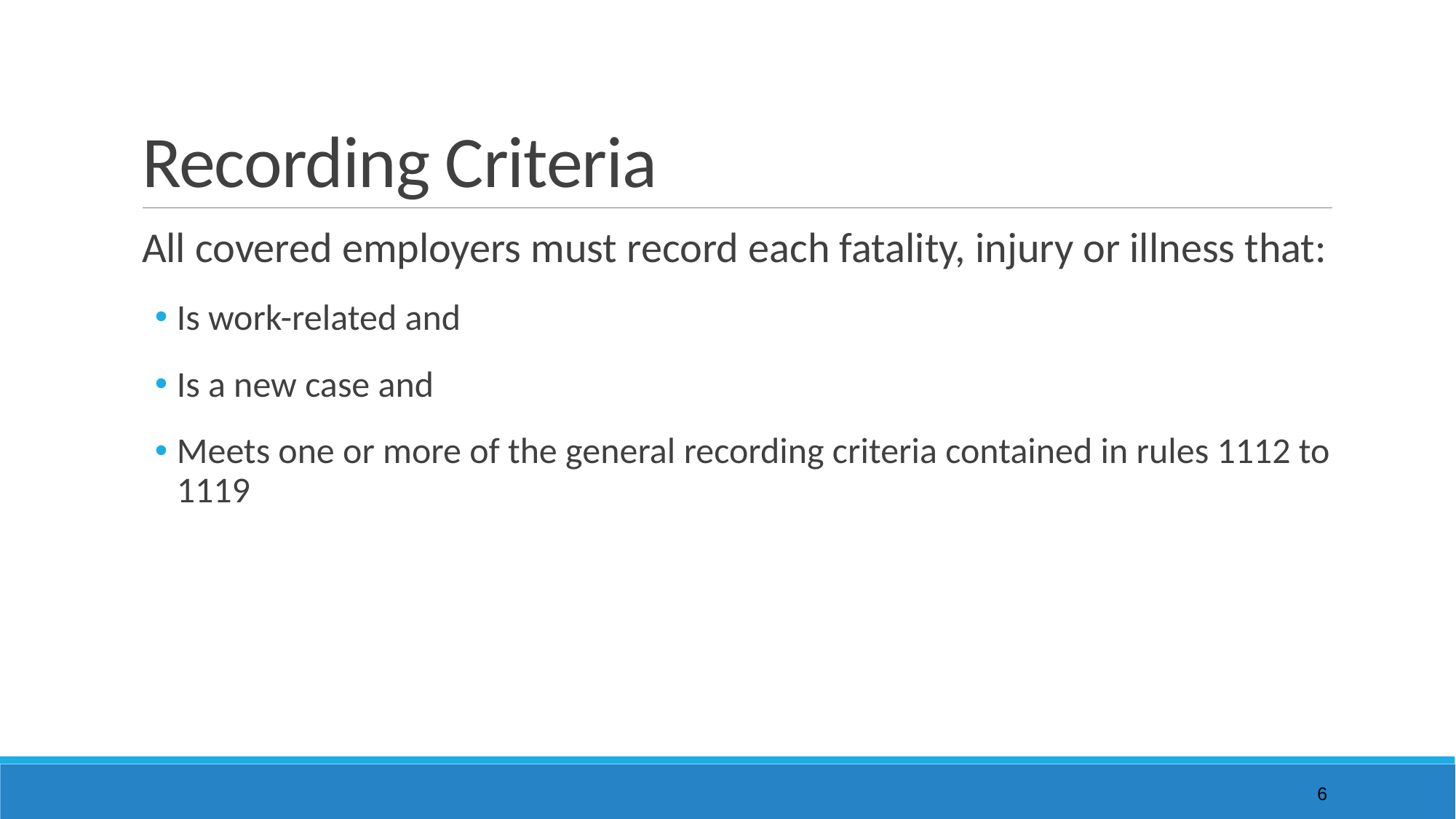

# Recording Criteria
All covered employers must record each fatality, injury or illness that:
Is work-related and
Is a new case and
Meets one or more of the general recording criteria contained in rules 1112 to 1119
6